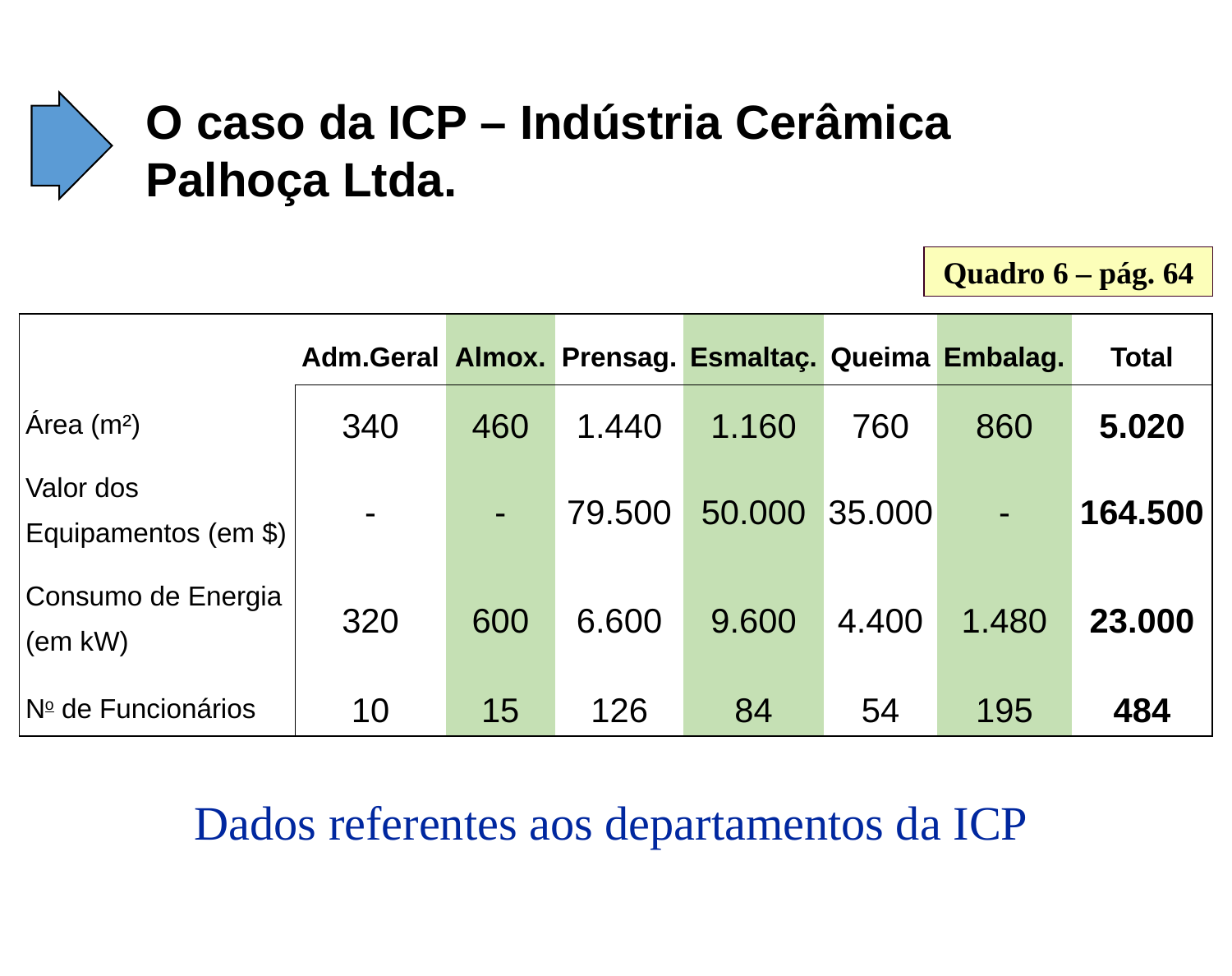

O caso da ICP – Indústria Cerâmica     Palhoça Ltda.

Quadro 6 – pág. 64
|  | Adm.Geral | Almox. | Prensag. | Esmaltaç. | Queima | Embalag. | Total |
| --- | --- | --- | --- | --- | --- | --- | --- |
| Área (m²) | 340 | 460 | 1.440 | 1.160 | 760 | 860 | 5.020 |
| Valor dos Equipamentos (em $) | - | - | 79.500 | 50.000 | 35.000 | - | 164.500 |
| Consumo de Energia (em kW) | 320 | 600 | 6.600 | 9.600 | 4.400 | 1.480 | 23.000 |
| No de Funcionários | 10 | 15 | 126 | 84 | 54 | 195 | 484 |
Dados referentes aos departamentos da ICP